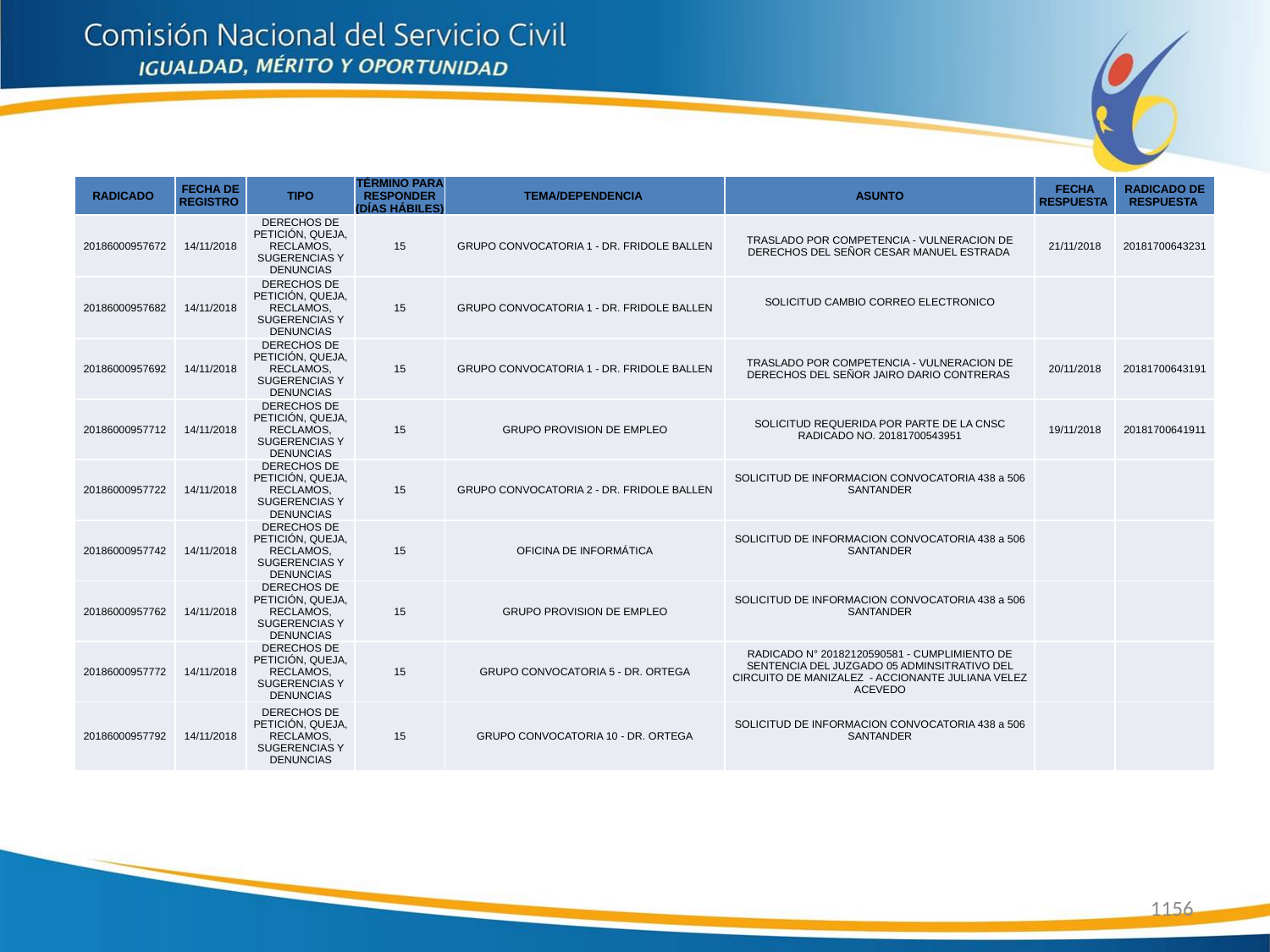

| RADICADO | FECHA DE REGISTRO | TIPO | TÉRMINO PARA RESPONDER (DÍAS HÁBILES) | TEMA/DEPENDENCIA | ASUNTO | FECHA RESPUESTA | RADICADO DE RESPUESTA |
| --- | --- | --- | --- | --- | --- | --- | --- |
| 20186000957672 | 14/11/2018 | DERECHOS DE PETICIÓN, QUEJA, RECLAMOS, SUGERENCIAS Y DENUNCIAS | 15 | GRUPO CONVOCATORIA 1 - DR. FRIDOLE BALLEN | TRASLADO POR COMPETENCIA - VULNERACION DE DERECHOS DEL SEÑOR CESAR MANUEL ESTRADA | 21/11/2018 | 20181700643231 |
| 20186000957682 | 14/11/2018 | DERECHOS DE PETICIÓN, QUEJA, RECLAMOS, SUGERENCIAS Y DENUNCIAS | 15 | GRUPO CONVOCATORIA 1 - DR. FRIDOLE BALLEN | SOLICITUD CAMBIO CORREO ELECTRONICO |  |  |
| 20186000957692 | 14/11/2018 | DERECHOS DE PETICIÓN, QUEJA, RECLAMOS, SUGERENCIAS Y DENUNCIAS | 15 | GRUPO CONVOCATORIA 1 - DR. FRIDOLE BALLEN | TRASLADO POR COMPETENCIA - VULNERACION DE DERECHOS DEL SEÑOR JAIRO DARIO CONTRERAS | 20/11/2018 | 20181700643191 |
| 20186000957712 | 14/11/2018 | DERECHOS DE PETICIÓN, QUEJA, RECLAMOS, SUGERENCIAS Y DENUNCIAS | 15 | GRUPO PROVISION DE EMPLEO | SOLICITUD REQUERIDA POR PARTE DE LA CNSC RADICADO NO. 20181700543951 | 19/11/2018 | 20181700641911 |
| 20186000957722 | 14/11/2018 | DERECHOS DE PETICIÓN, QUEJA, RECLAMOS, SUGERENCIAS Y DENUNCIAS | 15 | GRUPO CONVOCATORIA 2 - DR. FRIDOLE BALLEN | SOLICITUD DE INFORMACION CONVOCATORIA 438 a 506 SANTANDER |  |  |
| 20186000957742 | 14/11/2018 | DERECHOS DE PETICIÓN, QUEJA, RECLAMOS, SUGERENCIAS Y DENUNCIAS | 15 | OFICINA DE INFORMÁTICA | SOLICITUD DE INFORMACION CONVOCATORIA 438 a 506 SANTANDER |  |  |
| 20186000957762 | 14/11/2018 | DERECHOS DE PETICIÓN, QUEJA, RECLAMOS, SUGERENCIAS Y DENUNCIAS | 15 | GRUPO PROVISION DE EMPLEO | SOLICITUD DE INFORMACION CONVOCATORIA 438 a 506 SANTANDER |  |  |
| 20186000957772 | 14/11/2018 | DERECHOS DE PETICIÓN, QUEJA, RECLAMOS, SUGERENCIAS Y DENUNCIAS | 15 | GRUPO CONVOCATORIA 5 - DR. ORTEGA | RADICADO N° 20182120590581 - CUMPLIMIENTO DE SENTENCIA DEL JUZGADO 05 ADMINSITRATIVO DEL CIRCUITO DE MANIZALEZ - ACCIONANTE JULIANA VELEZ ACEVEDO |  |  |
| 20186000957792 | 14/11/2018 | DERECHOS DE PETICIÓN, QUEJA, RECLAMOS, SUGERENCIAS Y DENUNCIAS | 15 | GRUPO CONVOCATORIA 10 - DR. ORTEGA | SOLICITUD DE INFORMACION CONVOCATORIA 438 a 506 SANTANDER |  |  |
1156